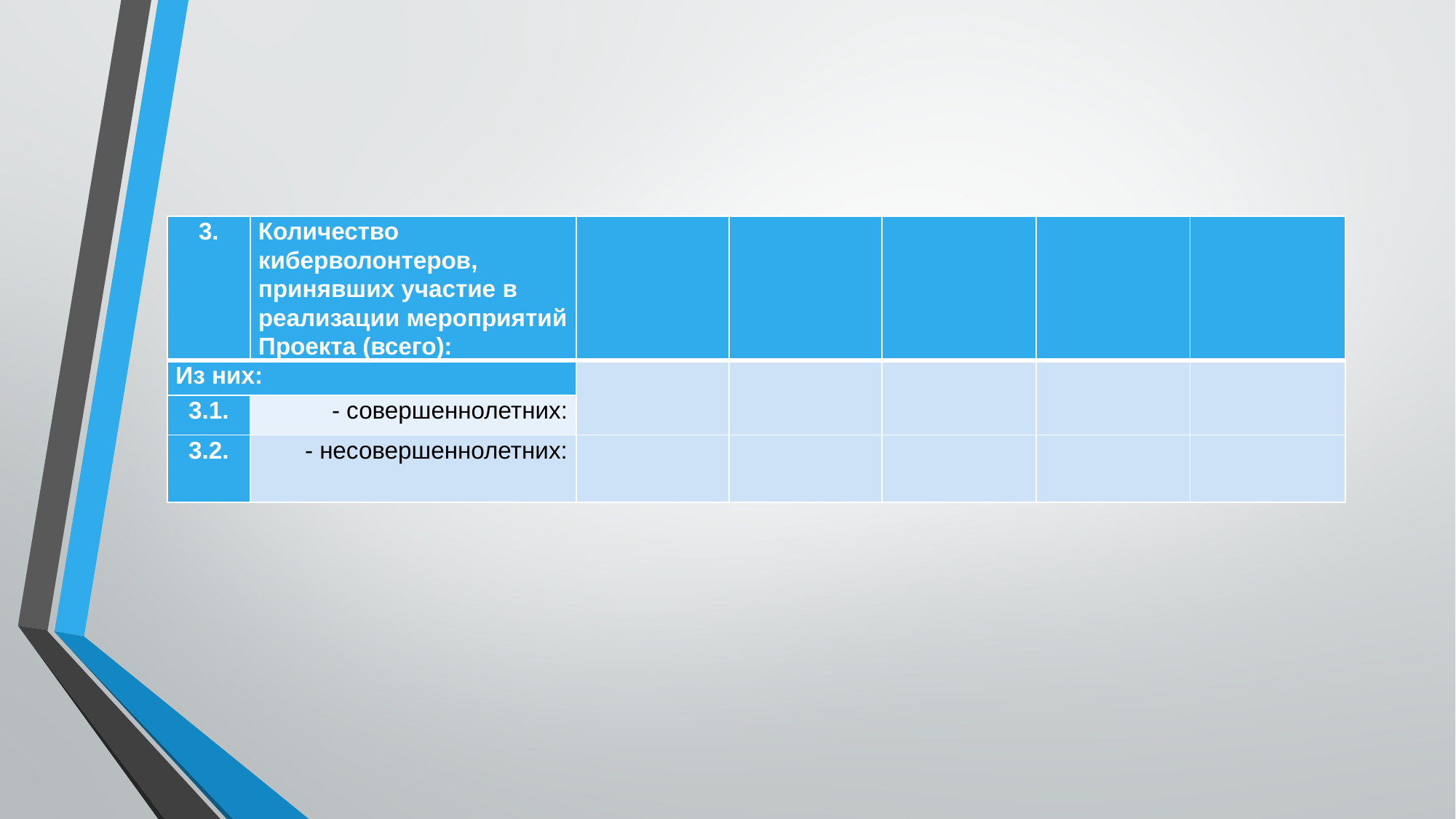

#
| 3. | Количество киберволонтеров, принявших участие в реализации мероприятий Проекта (всего): |  |  |  |  |  |
| --- | --- | --- | --- | --- | --- | --- |
| Из них: |  |  |  |  |  |  |
| 3.1. | - совершеннолетних: |  |  |  |  |  |
| 3.2. | - несовершеннолетних: |  |  |  |  |  |